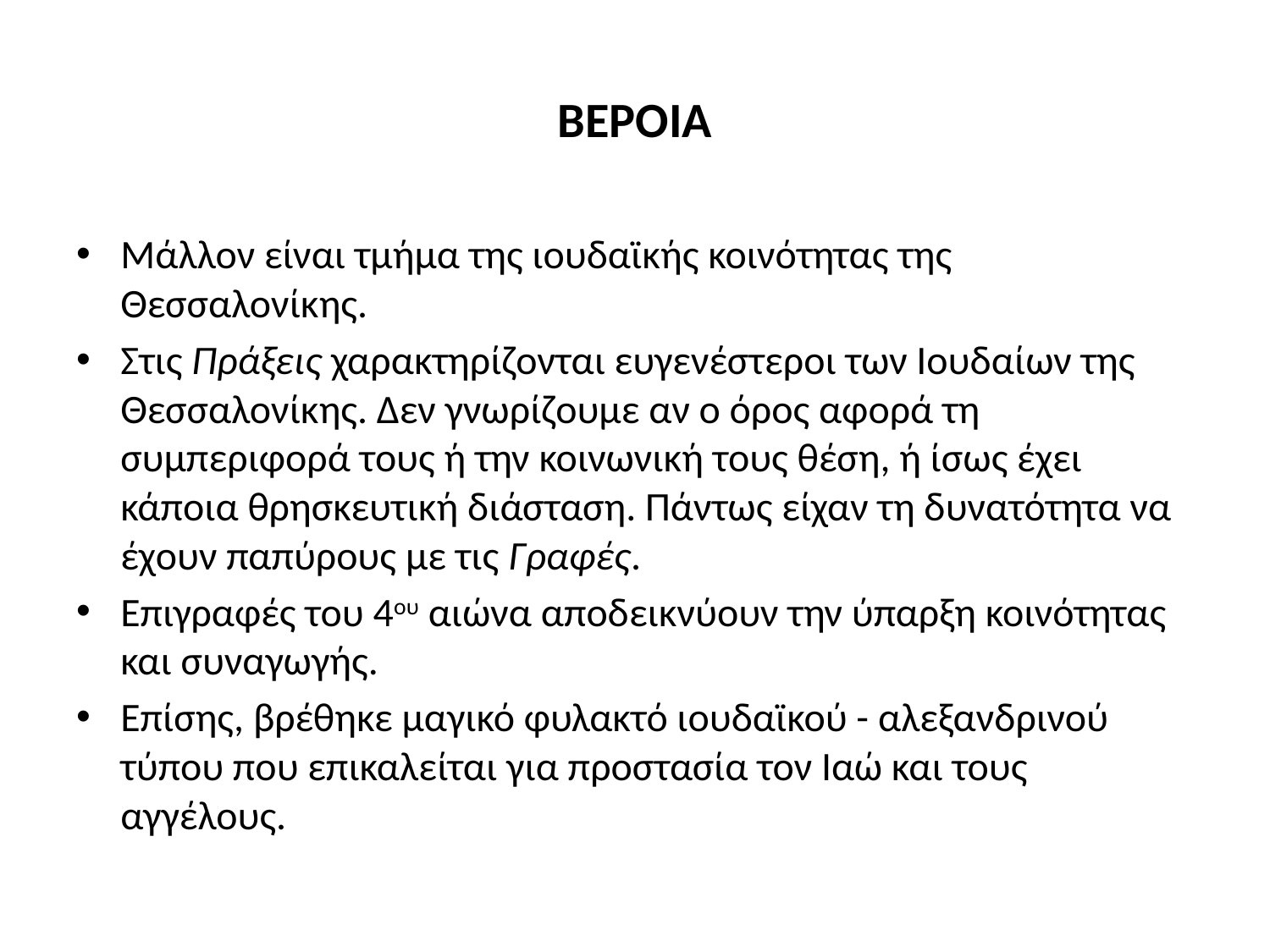

# ΒΕΡΟΙΑ
Μάλλον είναι τμήμα της ιουδαϊκής κοινότητας της Θεσσαλονίκης.
Στις Πράξεις χαρακτηρίζονται ευγενέστεροι των Ιουδαίων της Θεσσαλονίκης. Δεν γνωρίζουμε αν ο όρος αφορά τη συμπεριφορά τους ή την κοινωνική τους θέση, ή ίσως έχει κάποια θρησκευτική διάσταση. Πάντως είχαν τη δυνατότητα να έχουν παπύρους με τις Γραφές.
Επιγραφές του 4ου αιώνα αποδεικνύουν την ύπαρξη κοινότητας και συναγωγής.
Επίσης, βρέθηκε μαγικό φυλακτό ιουδαϊκού - αλεξανδρινού τύπου που επικαλείται για προστασία τον Ιαώ και τους αγγέλους.